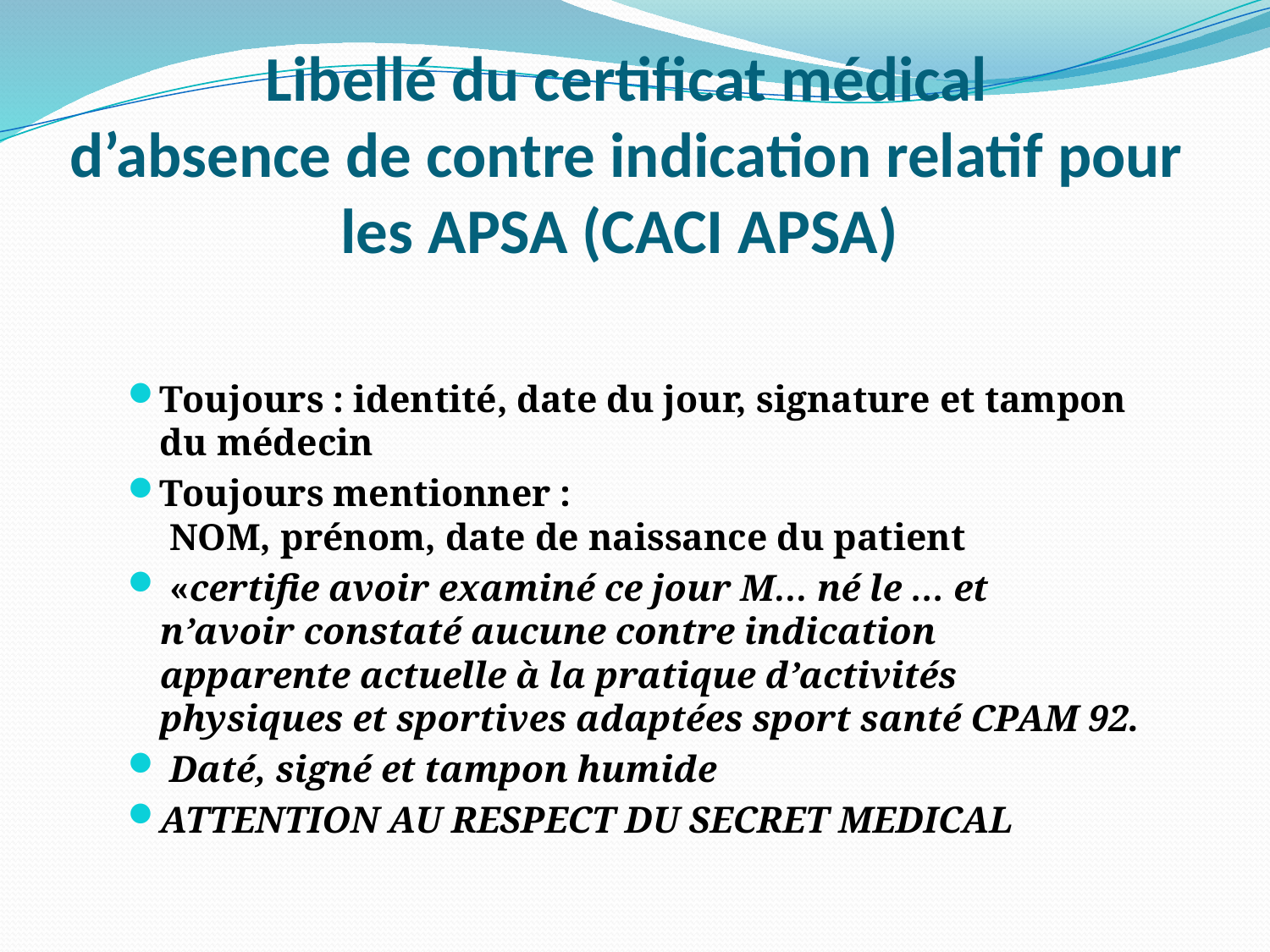

# Libellé du certificat médical d’absence de contre indication relatif pour les APSA (CACI APSA)

Toujours : identité, date du jour, signature et tampon du médecin
Toujours mentionner :
 NOM, prénom, date de naissance du patient
 «certifie avoir examiné ce jour M… né le … et
n’avoir constaté aucune contre indication
apparente actuelle à la pratique d’activités physiques et sportives adaptées sport santé CPAM 92.
 Daté, signé et tampon humide
ATTENTION AU RESPECT DU SECRET MEDICAL